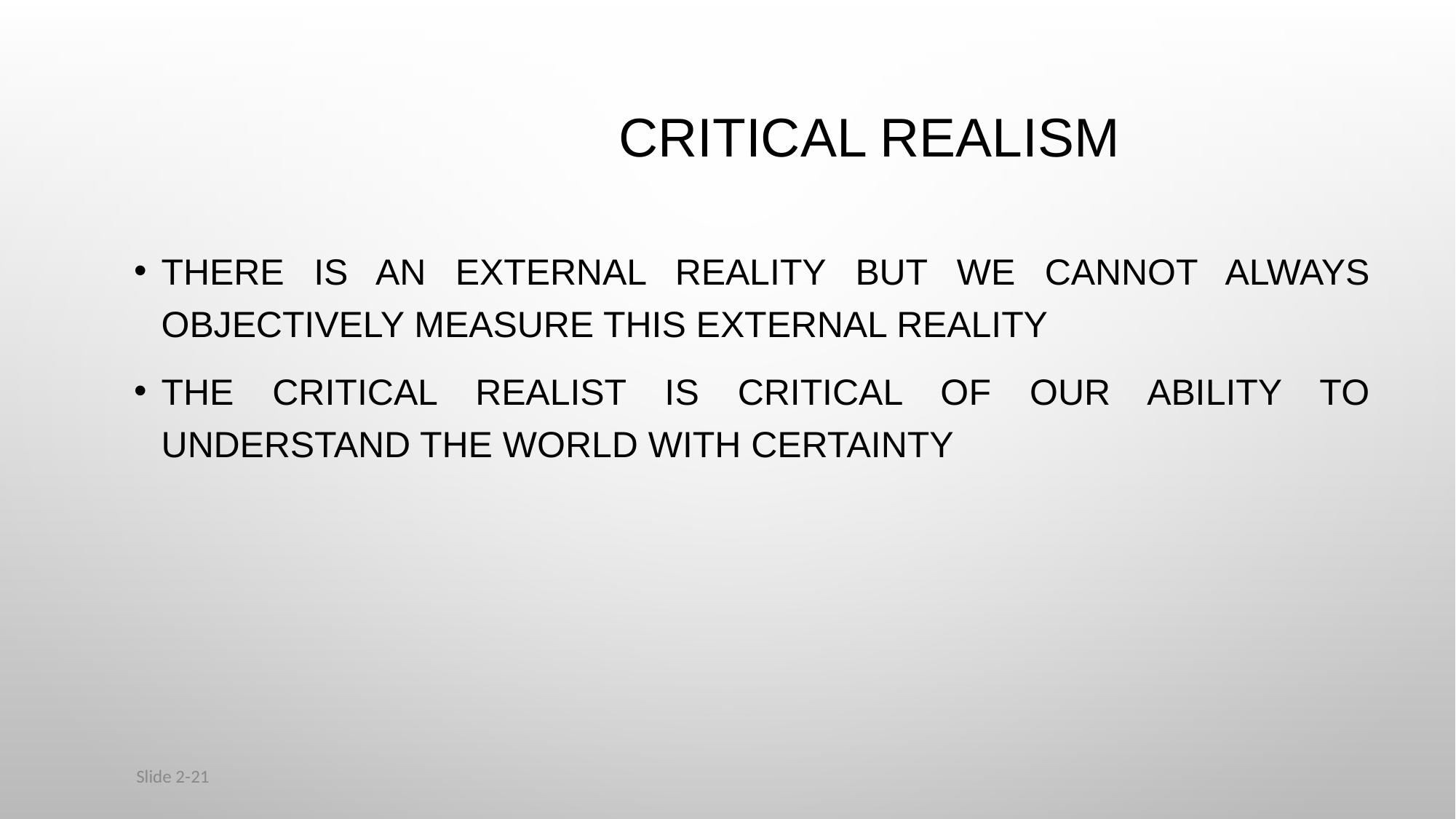

# Critical Realism
There is an external reality but we cannot always objectively measure this external reality
The critical realist is critical of our ability to understand the world with certainty

Slide 2-21